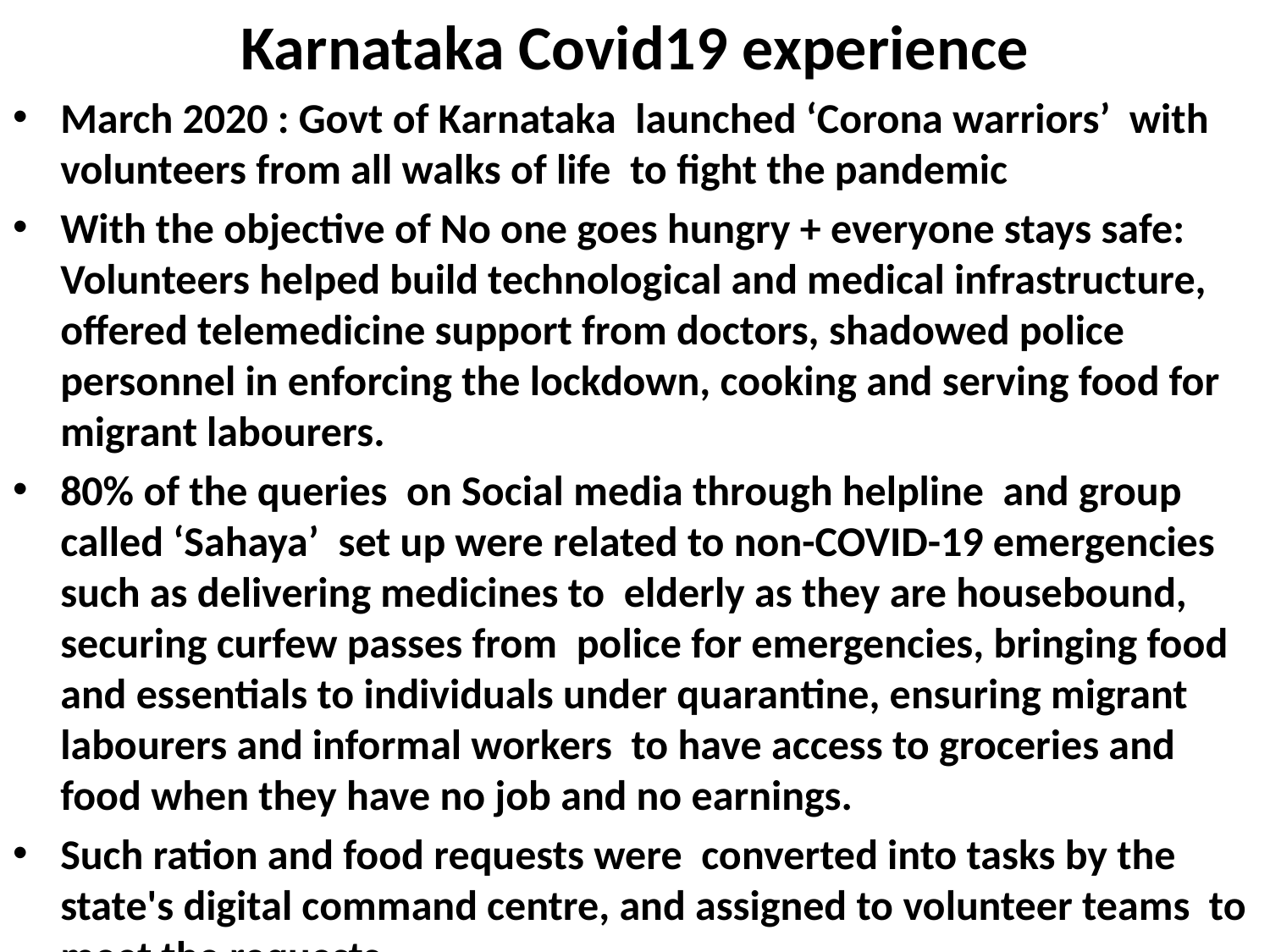

# Karnataka Covid19 experience
March 2020 : Govt of Karnataka  launched ‘Corona warriors’  with volunteers from all walks of life  to fight the pandemic
With the objective of No one goes hungry + everyone stays safe: Volunteers helped build technological and medical infrastructure, offered telemedicine support from doctors, shadowed police personnel in enforcing the lockdown, cooking and serving food for migrant labourers.
80% of the queries  on Social media through helpline  and group called ‘Sahaya’  set up were related to non-COVID-19 emergencies  such as delivering medicines to  elderly as they are housebound, securing curfew passes from  police for emergencies, bringing food and essentials to individuals under quarantine, ensuring migrant labourers and informal workers  to have access to groceries and food when they have no job and no earnings.
Such ration and food requests were  converted into tasks by the state's digital command centre, and assigned to volunteer teams  to meet the requests